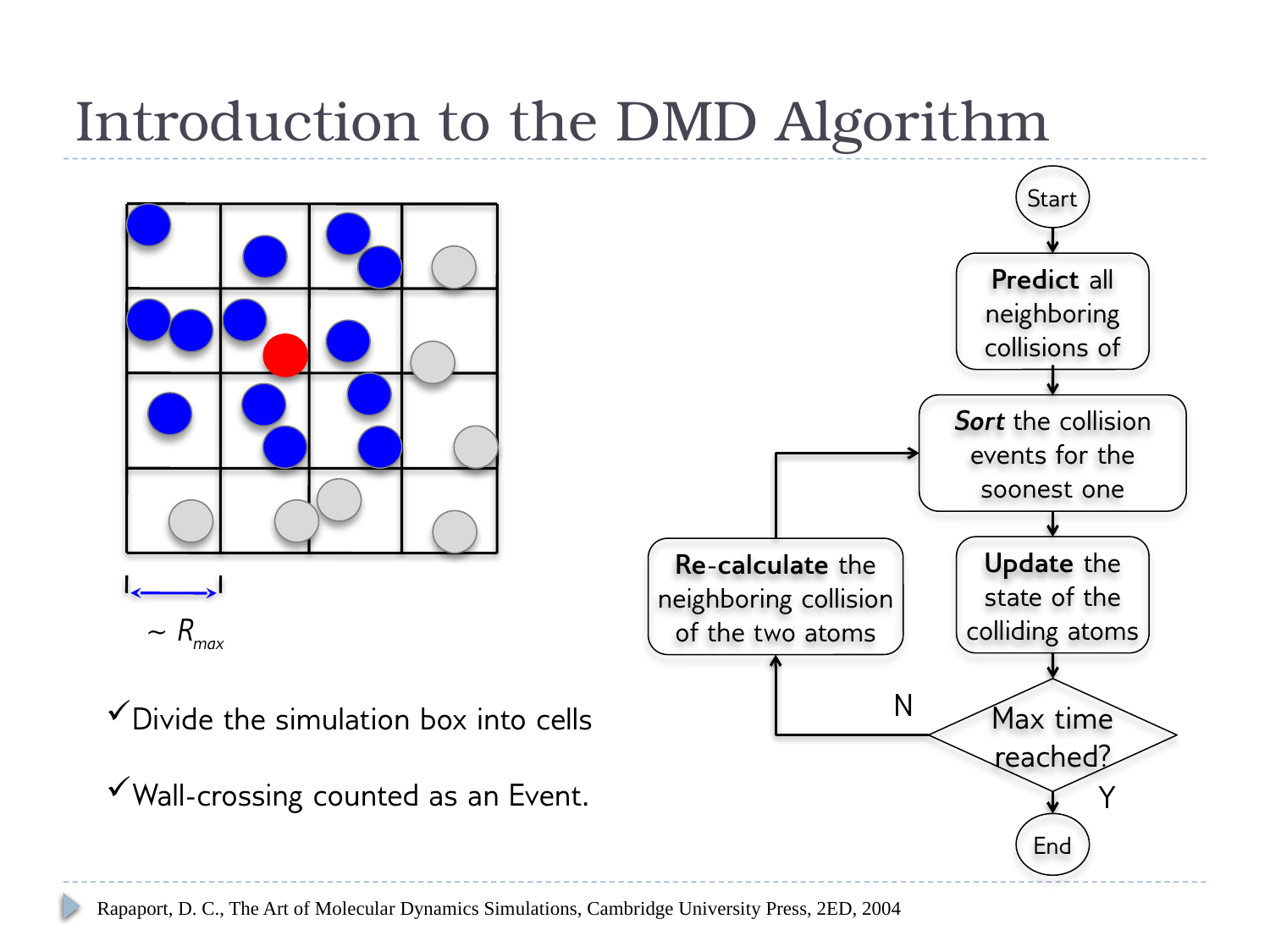

# Introduction to the DMD Algorithm
Start
Predict all neighboring collisions of
Sort the collision events for the soonest one
Update the state of the colliding atoms
Re-calculate the neighboring collision of the two atoms
N
Max time reached?
Y
End

~ Rmax
Divide the simulation box into cells

Wall-crossing counted as an Event.
Rapaport, D. C., The Art of Molecular Dynamics Simulations, Cambridge University Press, 2ED, 2004